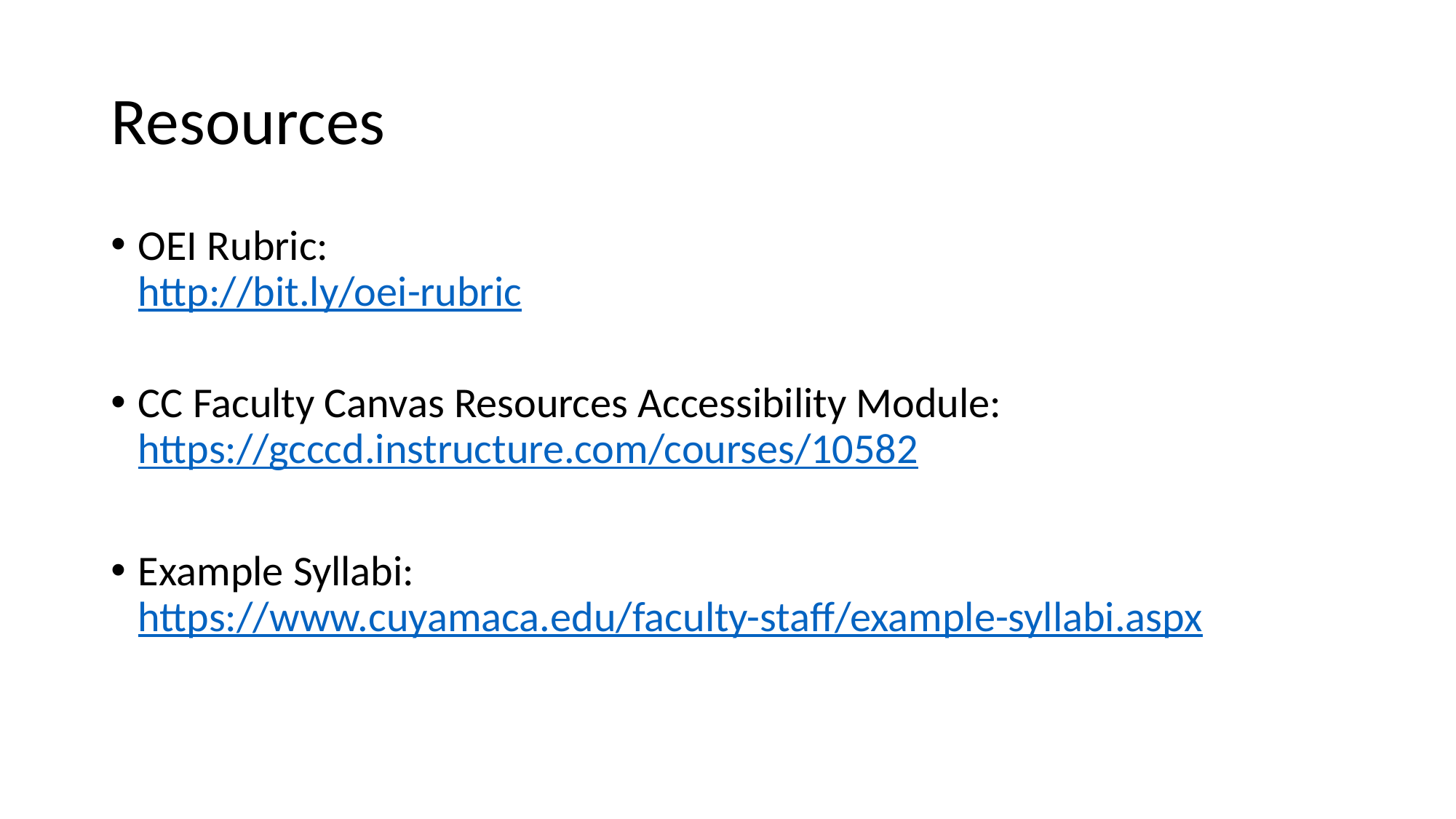

# Resources
OEI Rubric:
http://bit.ly/oei-rubric
CC Faculty Canvas Resources Accessibility Module:
https://gcccd.instructure.com/courses/10582

Example Syllabi:
https://www.cuyamaca.edu/faculty-staff/example-syllabi.aspx